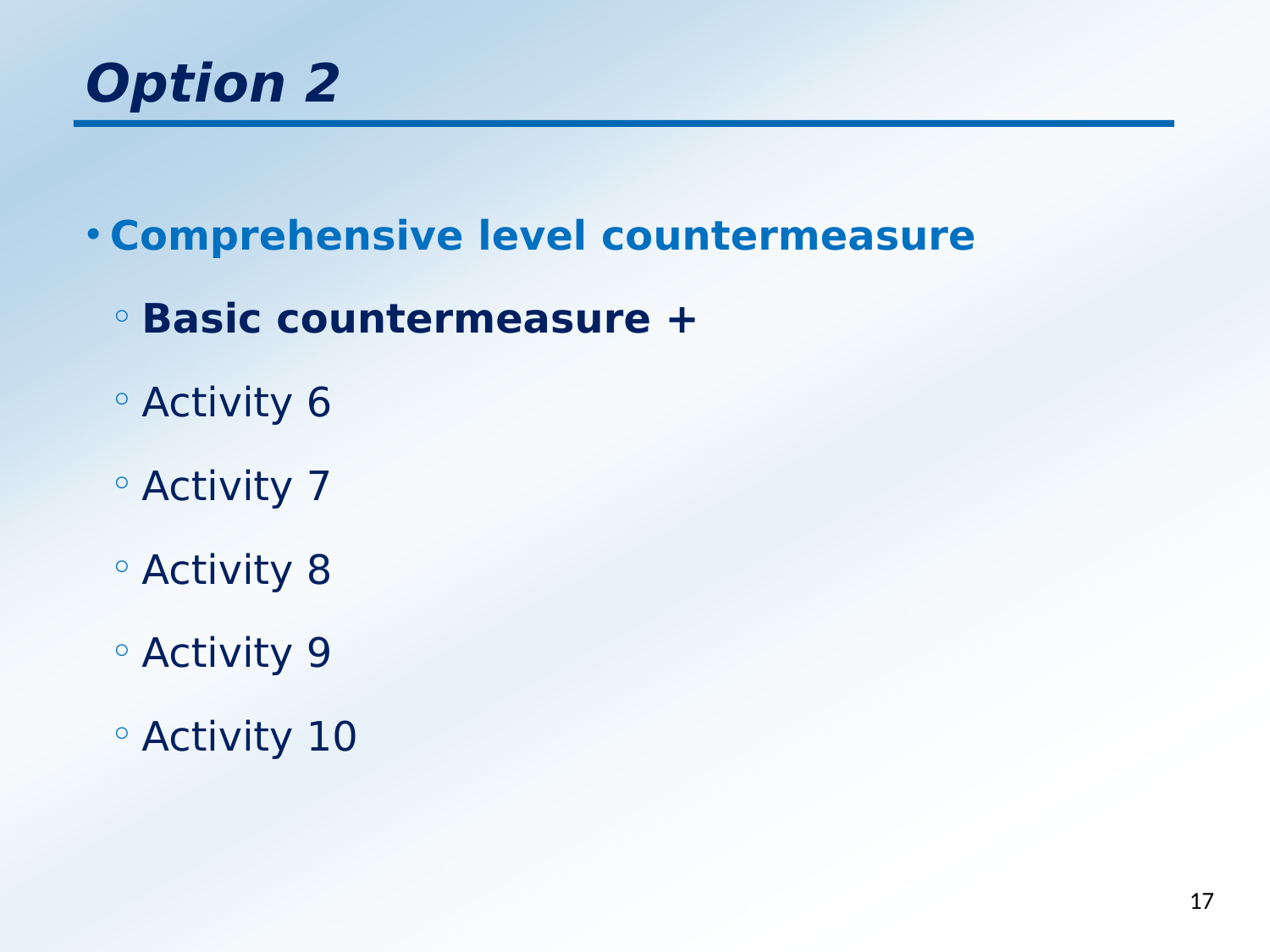

Option 2

Comprehensive level countermeasure
Basic countermeasure +
Activity 6
Activity 7
Activity 8
Activity 9
Activity 10
17